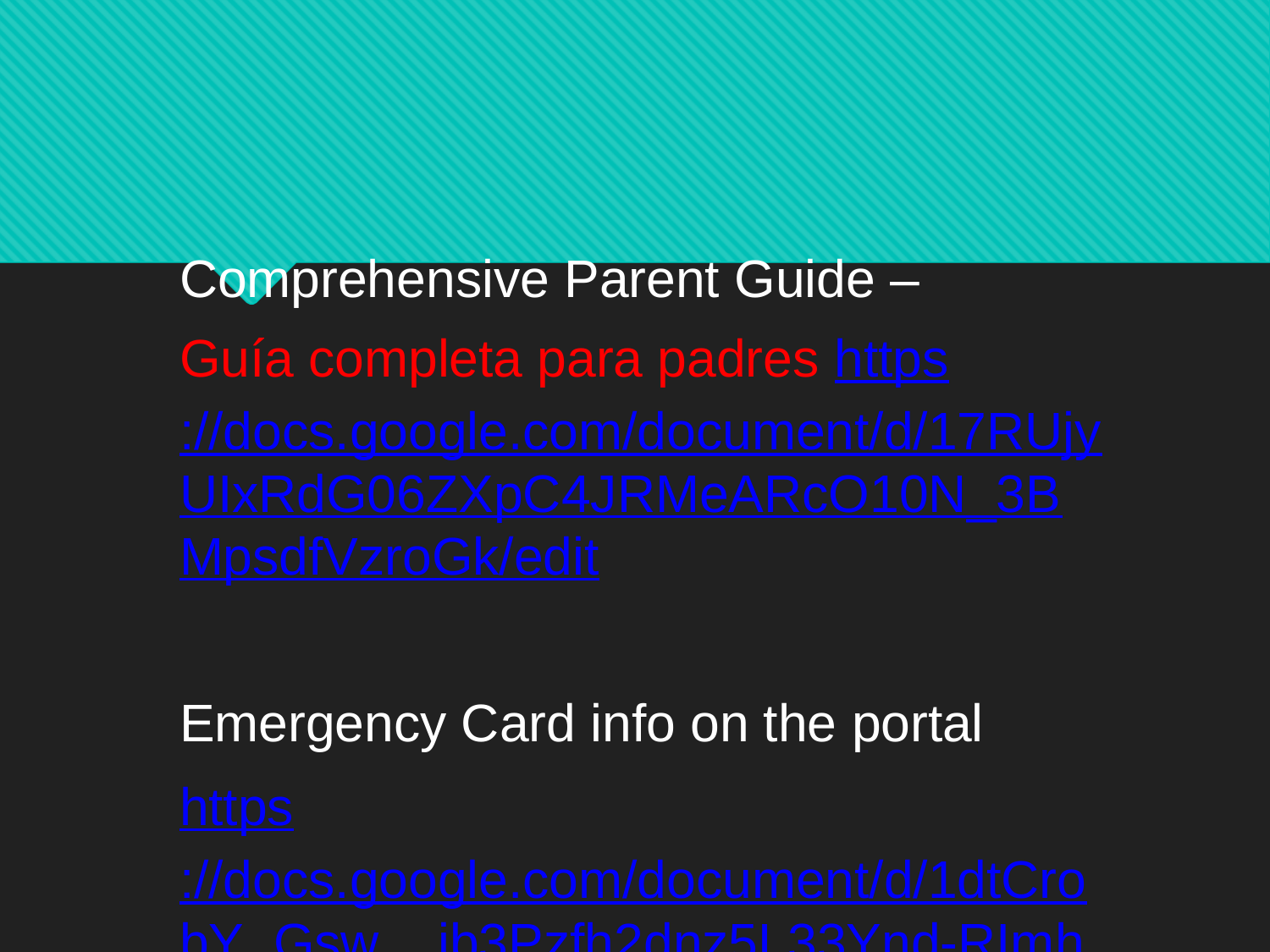



Comprehensive Parent Guide –
Guía completa para padres https://docs.google.com/document/d/17RUjyUIxRdG06ZXpC4JRMeARcO10N_3BMpsdfVzroGk/edit

Emergency Card info on the portal
https://docs.google.com/document/d/1dtCrobY_Gsw__jb3Pzfh2dnz5L33Ynd-RImhJTXhVZg/edit